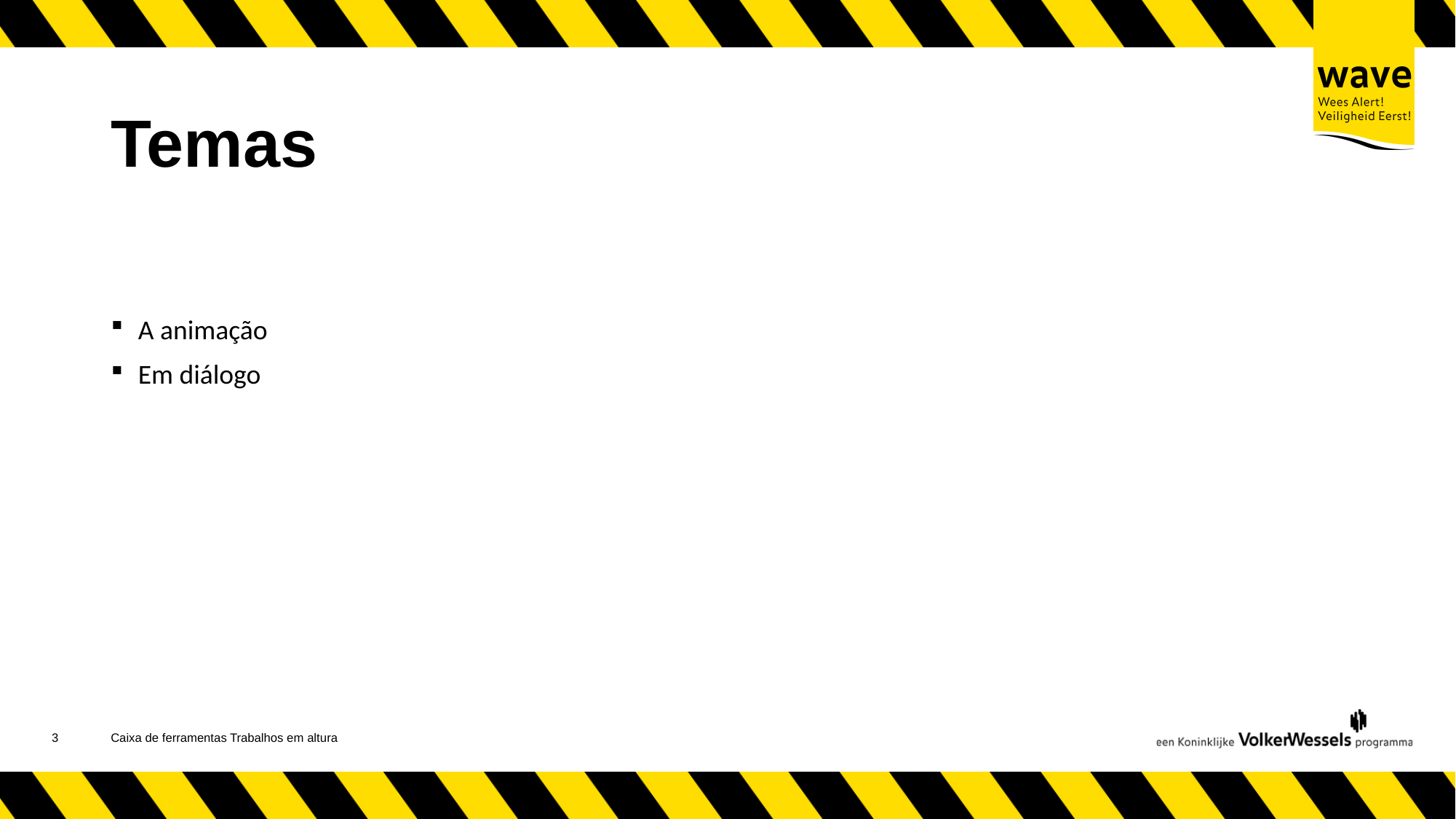

# Temas

A animação
Em diálogo
3
Caixa de ferramentas Trabalhos em altura